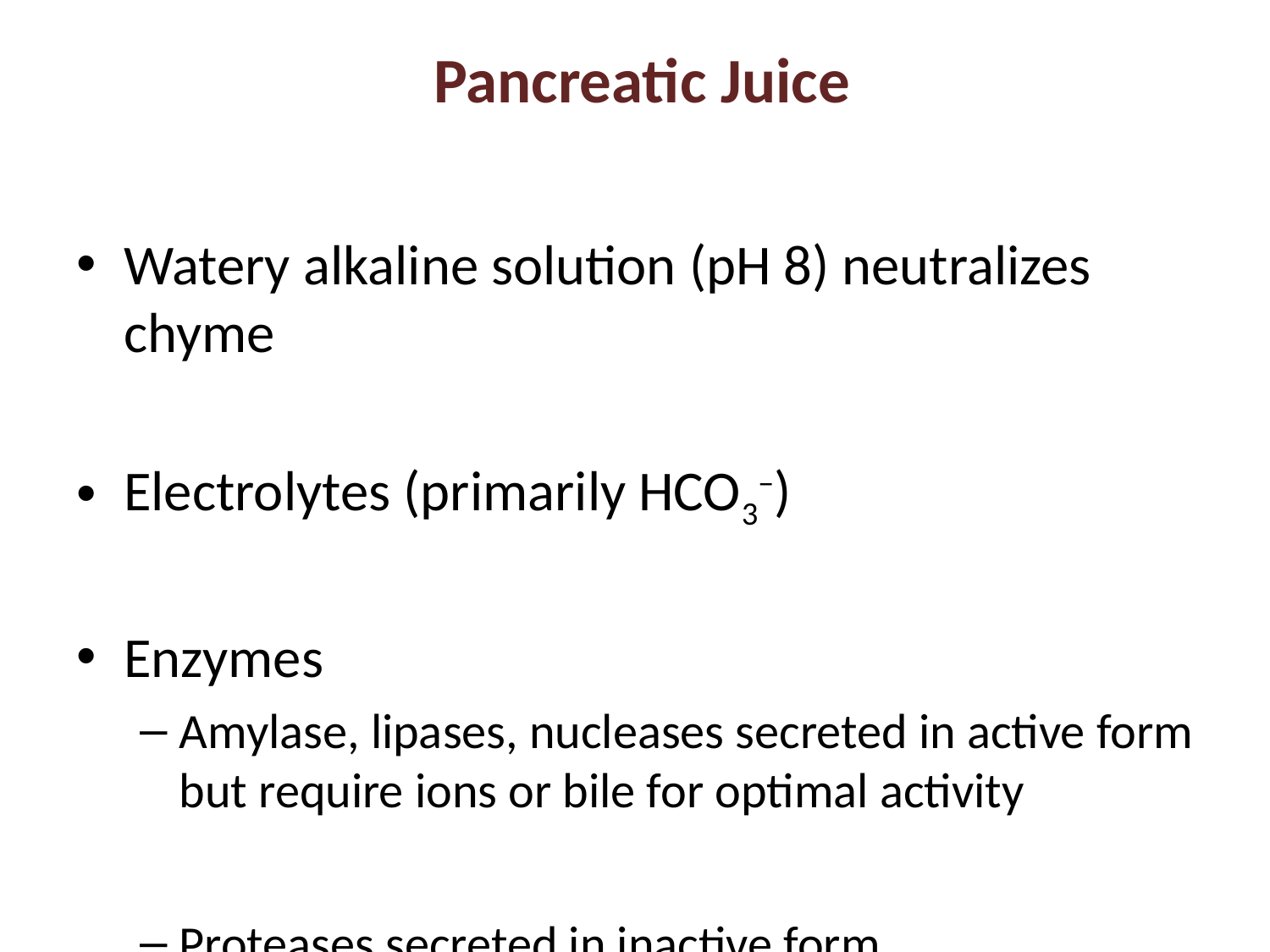

# Pancreatic Juice
Watery alkaline solution (pH 8) neutralizes chyme

Electrolytes (primarily HCO3–)

Enzymes
Amylase, lipases, nucleases secreted in active form but require ions or bile for optimal activity

Proteases secreted in inactive form